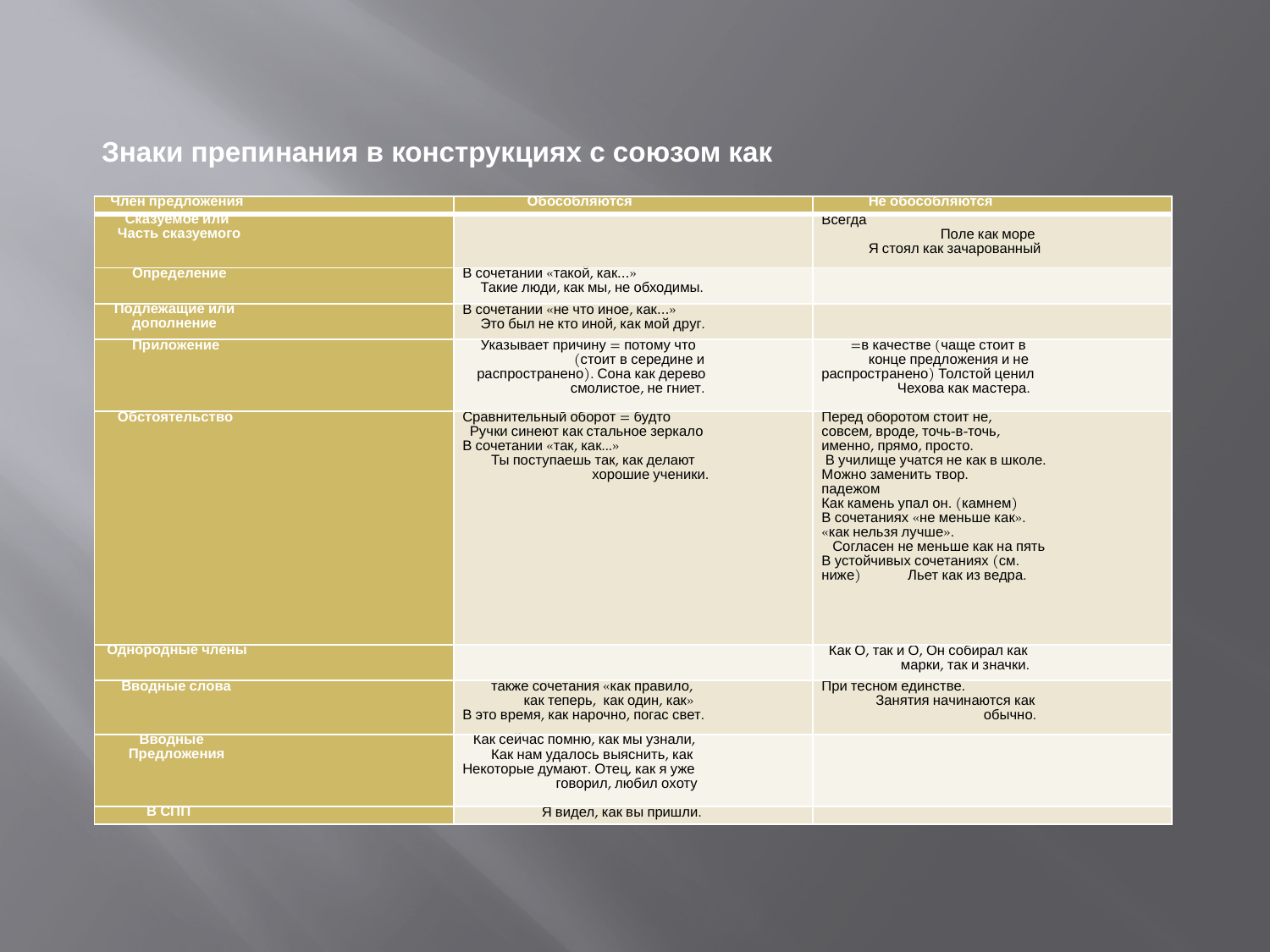

#
Знаки препинания в конструкциях с союзом как

| Член предложения | Обособляются | Не обособляются |
| --- | --- | --- |
| Сказуемое или Часть сказуемого |  | Всегда Поле как море Я стоял как зачарованный |
| Определение | В сочетании «такой, как…» Такие люди, как мы, не обходимы. |  |
| Подлежащие или дополнение | В сочетании «не что иное, как…» Это был не кто иной, как мой друг. |  |
| Приложение | Указывает причину = потому что (стоит в середине и распространено). Сона как дерево смолистое, не гниет. | =в качестве (чаще стоит в конце предложения и не распространено) Толстой ценил Чехова как мастера. |
| Обстоятельство | Сравнительный оборот = будто Ручки синеют как стальное зеркало В сочетании «так, как...» Ты поступаешь так, как делают хорошие ученики. | Перед оборотом стоит не, совсем, вроде, точь-в-точь, именно, прямо, просто. В училище учатся не как в школе. Можно заменить твор. падежом Как камень упал он. (камнем) В сочетаниях «не меньше как». «как нельзя лучше». Согласен не меньше как на пять В устойчивых сочетаниях (см. ниже) Льет как из ведра. |
| Однородные члены |  | Как О, так и О, Он собирал как марки, так и значки. |
| Вводные слова | также сочетания «как правило, как теперь, как один, как» В это время, как нарочно, погас свет. | При тесном единстве. Занятия начинаются как обычно. |
| Вводные Предложения | Как сейчас помню, как мы узнали, Как нам удалось выяснить, как Некоторые думают. Отец, как я уже говорил, любил охоту |  |
| В СПП | Я видел, как вы пришли. |  |